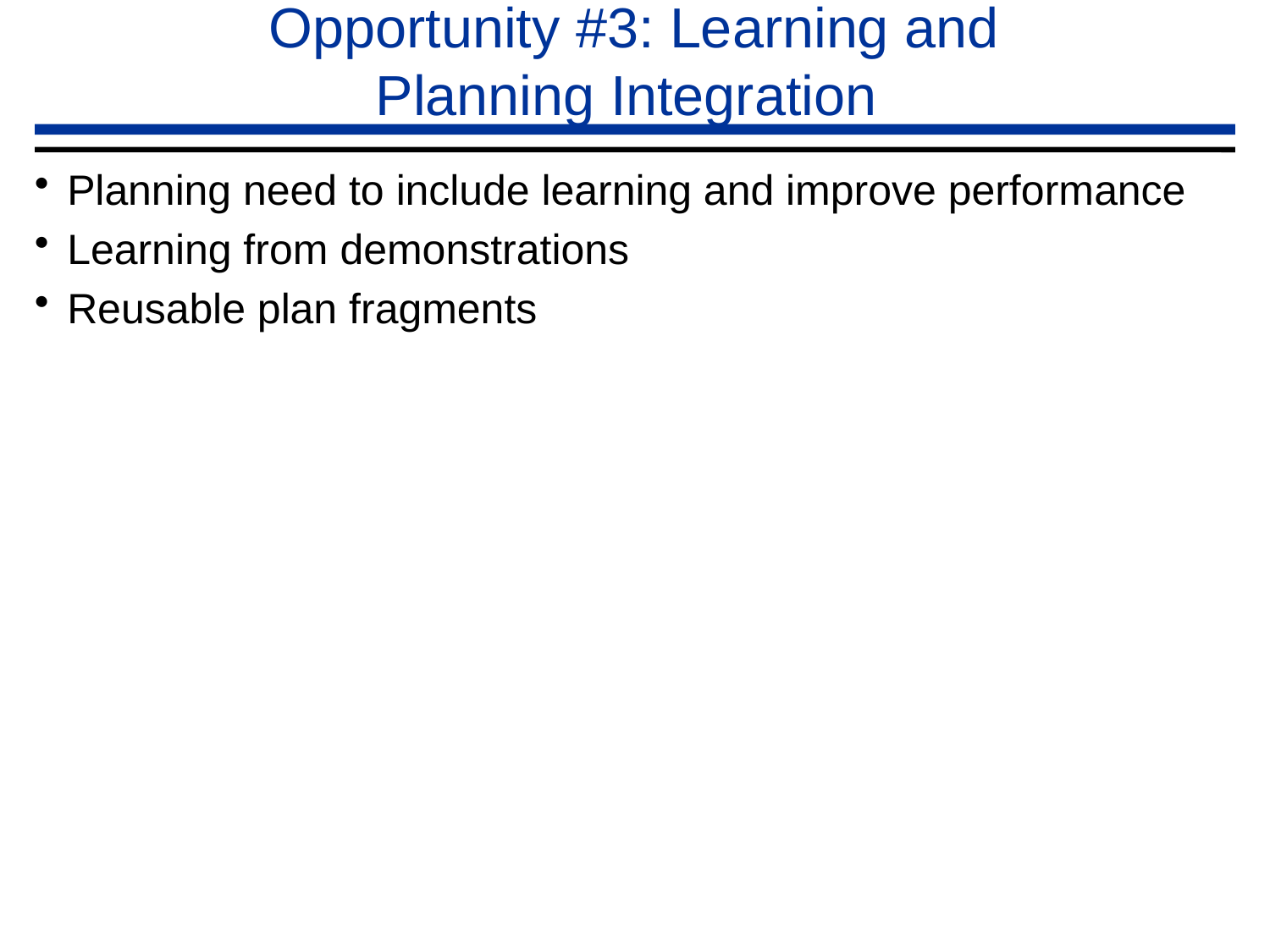

# Opportunity #3: Learning and Planning Integration
Planning need to include learning and improve performance
Learning from demonstrations
Reusable plan fragments